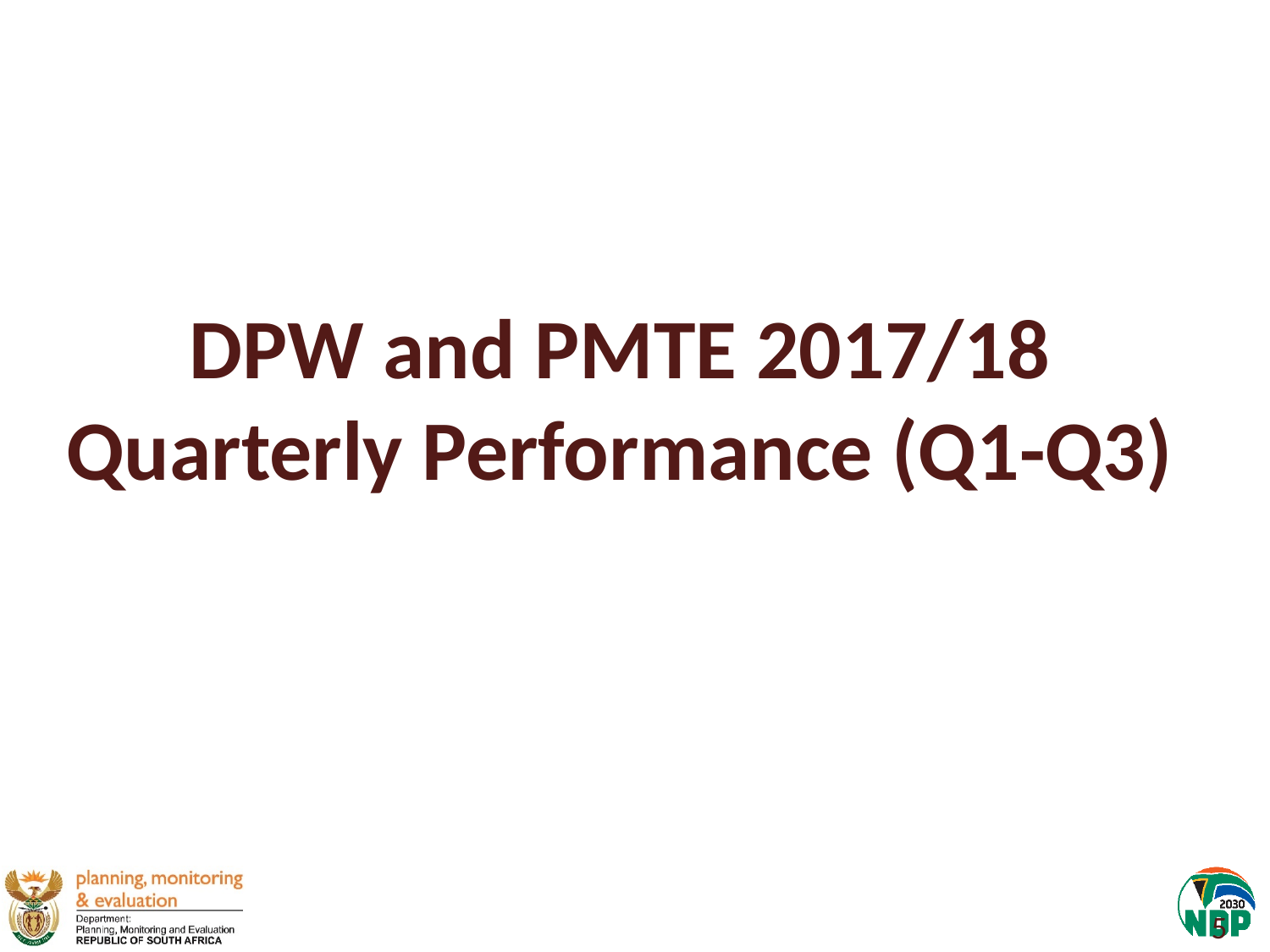

DPW and PMTE 2017/18 Quarterly Performance (Q1-Q3)

5